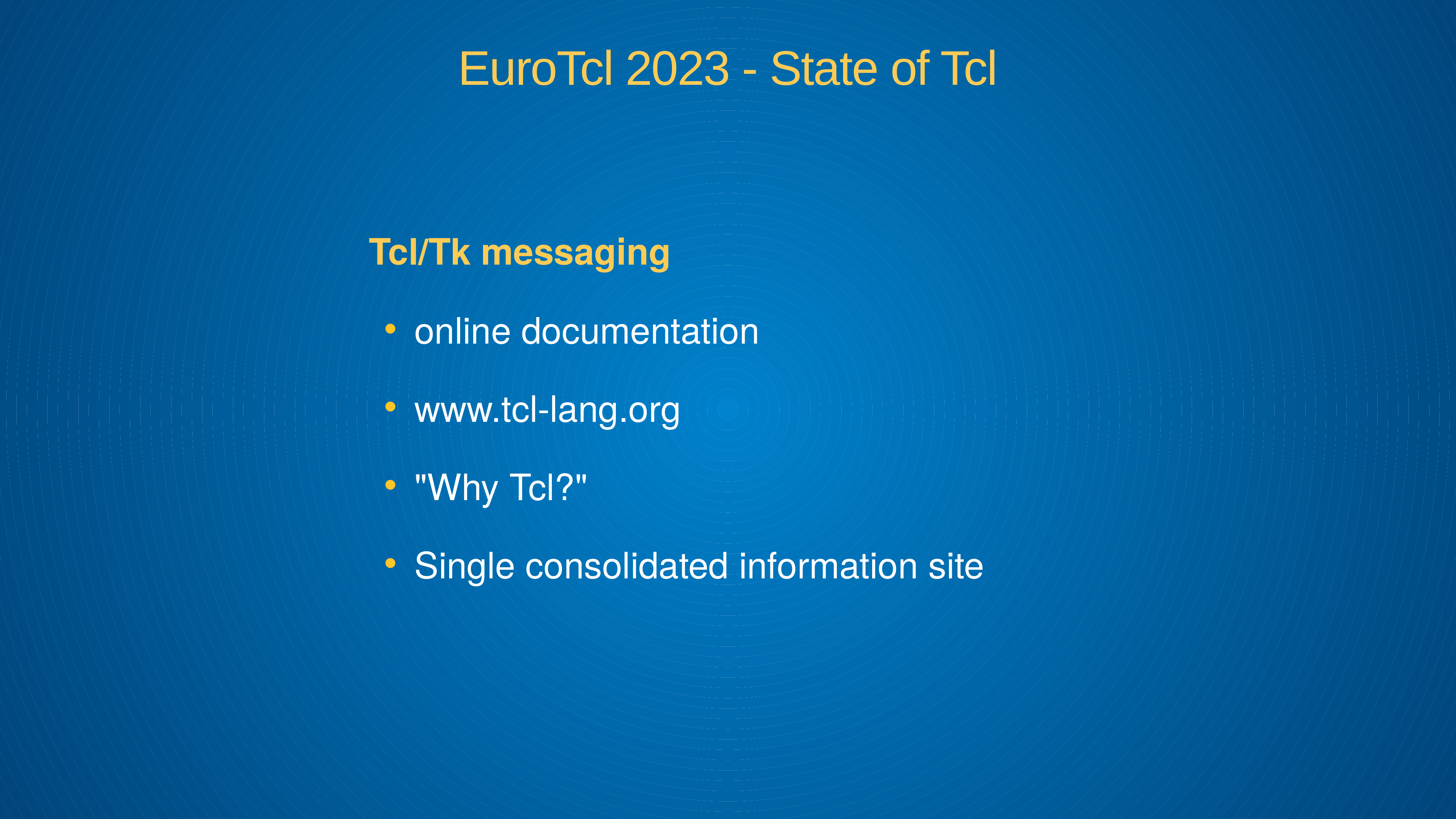

EuroTcl 2023 - State of Tcl
Tcl/Tk messaging
online documentation
www.tcl-lang.org
"Why Tcl?"
Single consolidated information site